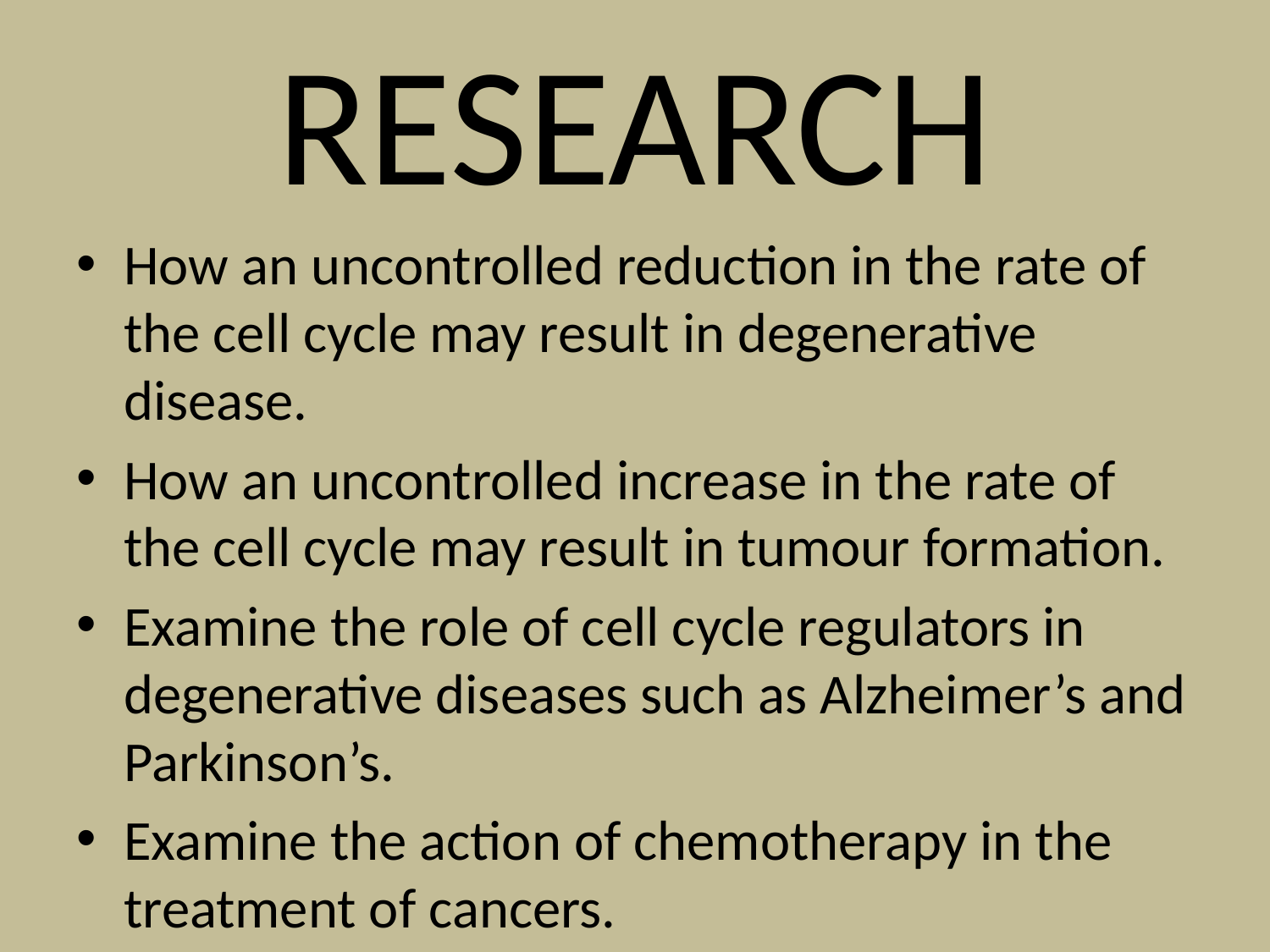

# RESEARCH
How an uncontrolled reduction in the rate of the cell cycle may result in degenerative disease.
How an uncontrolled increase in the rate of the cell cycle may result in tumour formation.
Examine the role of cell cycle regulators in degenerative diseases such as Alzheimer’s and Parkinson’s.
Examine the action of chemotherapy in the treatment of cancers.